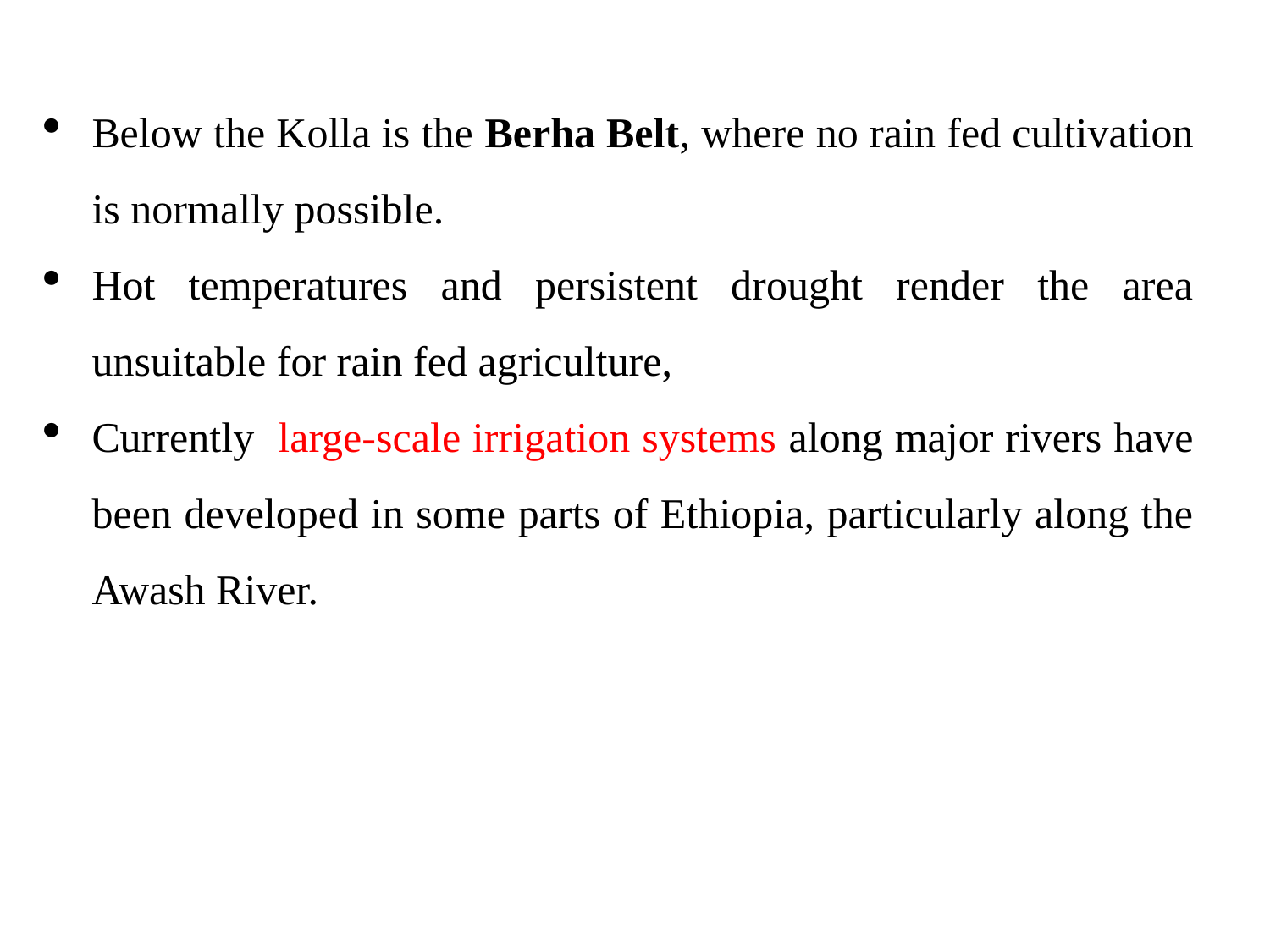

Below the Kolla is the Berha Belt, where no rain fed cultivation is normally possible.
Hot temperatures and persistent drought render the area unsuitable for rain fed agriculture,
Currently  large-scale irrigation systems along major rivers have been developed in some parts of Ethiopia, particularly along the Awash River.